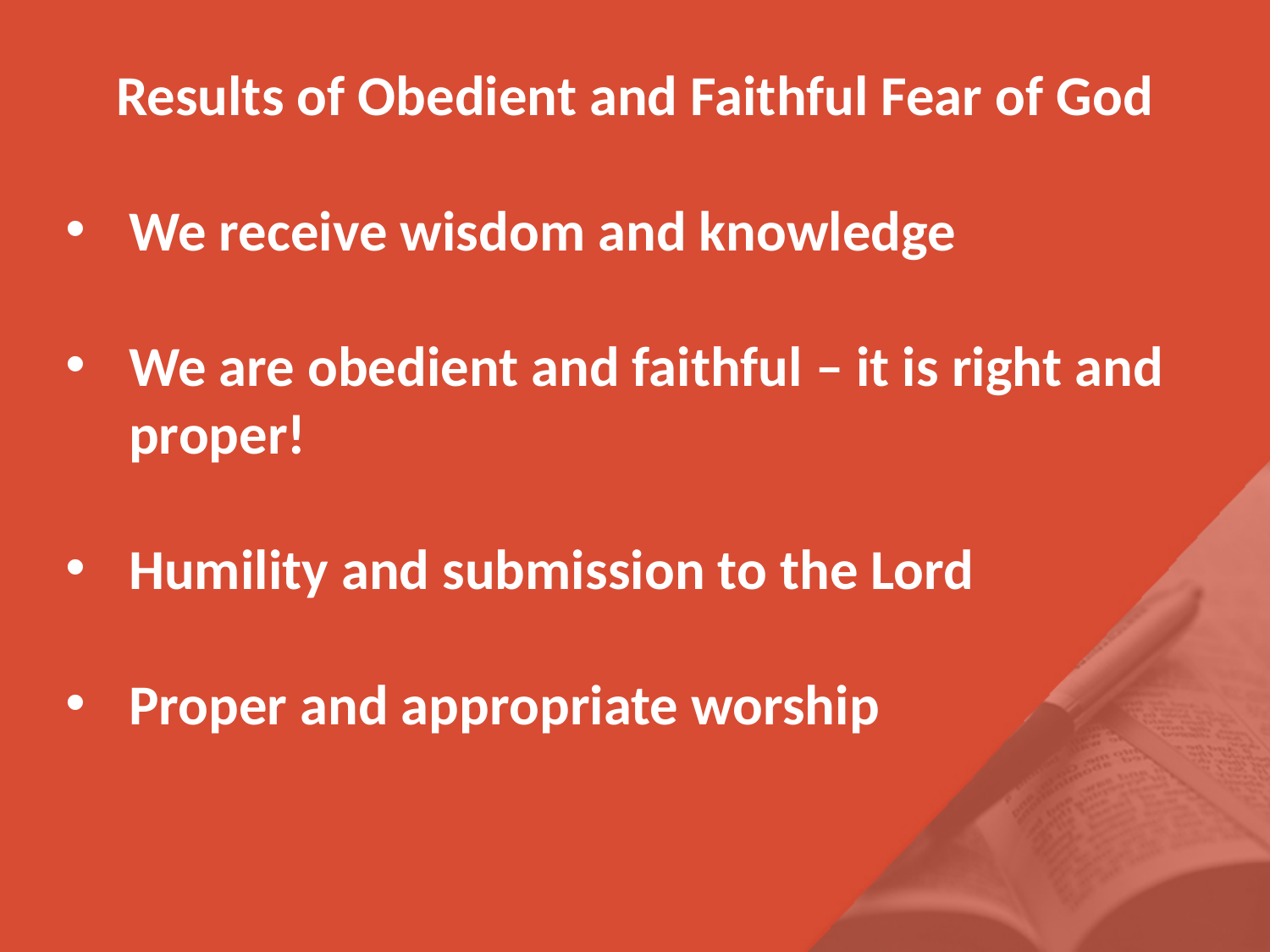

Results of Obedient and Faithful Fear of God

We receive wisdom and knowledge

We are obedient and faithful – it is right and proper!

Humility and submission to the Lord

Proper and appropriate worship